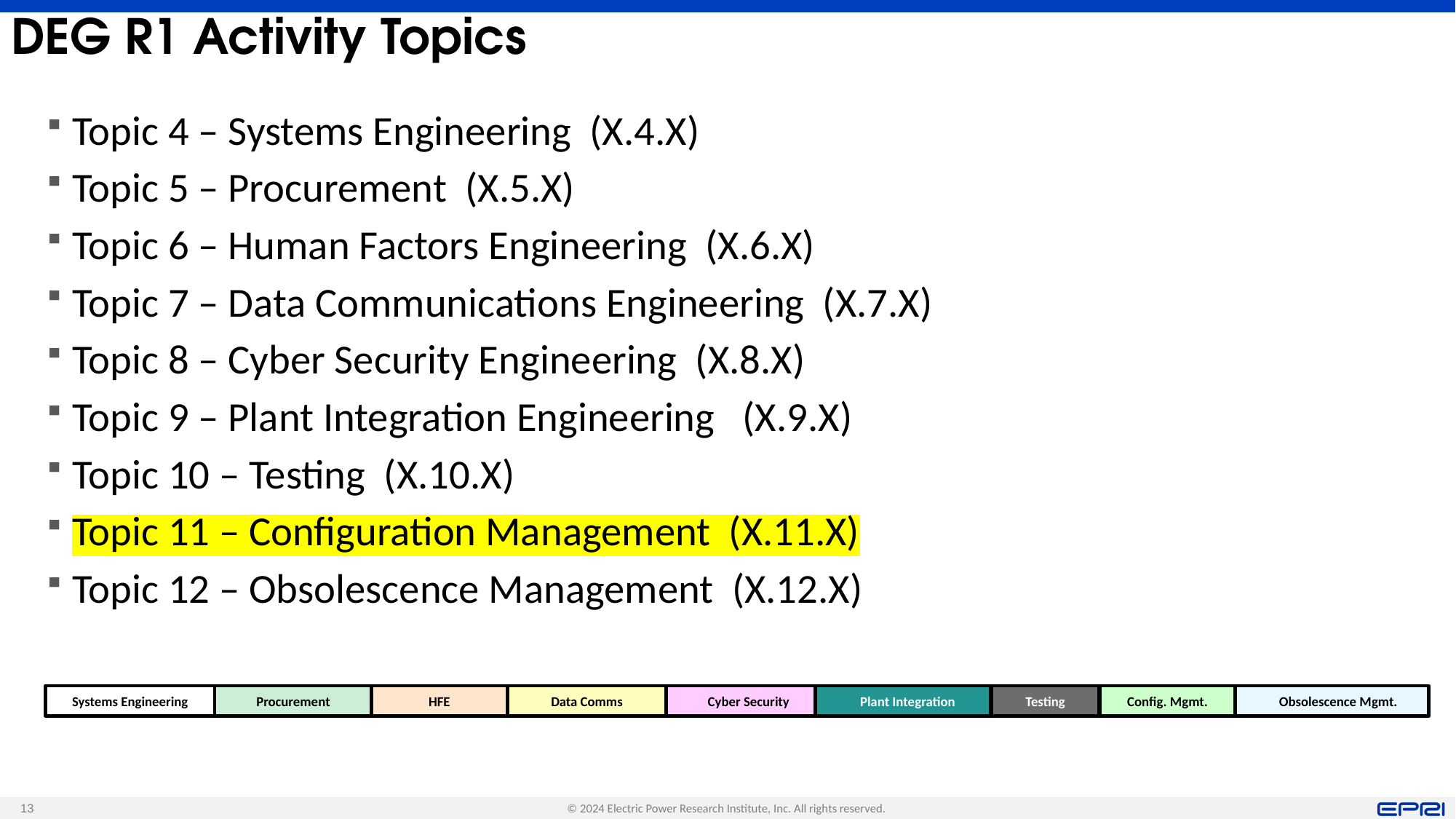

# DEG R1 Activity Topics
Topic 4 – Systems Engineering  (X.4.X)
Topic 5 – Procurement  (X.5.X)
Topic 6 – Human Factors Engineering  (X.6.X)
Topic 7 – Data Communications Engineering  (X.7.X)
Topic 8 – Cyber Security Engineering  (X.8.X)
Topic 9 – Plant Integration Engineering   (X.9.X)
Topic 10 – Testing  (X.10.X)
Topic 11 – Configuration Management  (X.11.X)
Topic 12 – Obsolescence Management  (X.12.X)
Systems Engineering
Procurement
HFE
Data Comms
     Cyber Security
   Plant Integration
Testing
Config. Mgmt.
    Obsolescence Mgmt.